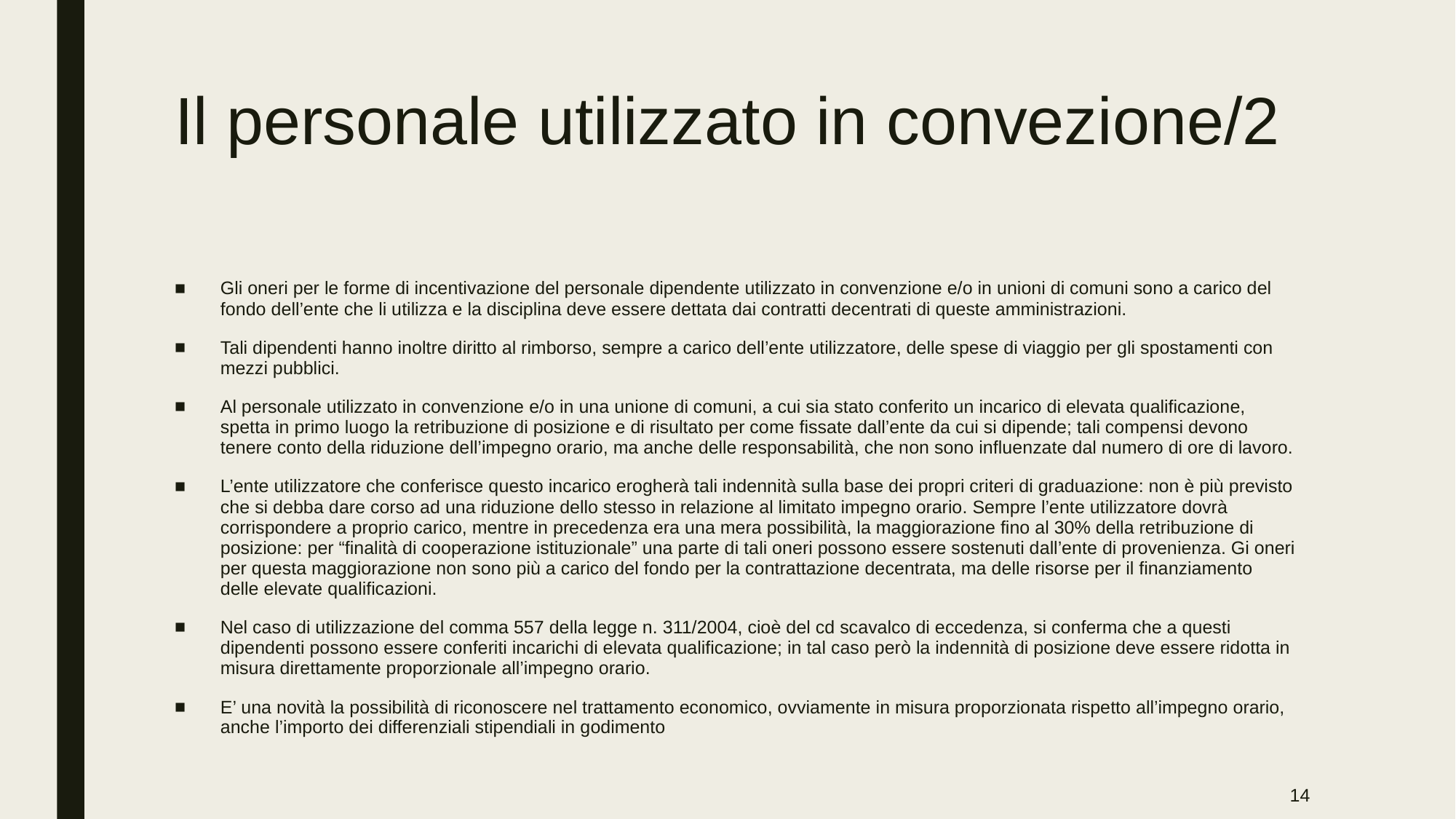

# Il personale utilizzato in convezione/2
Gli oneri per le forme di incentivazione del personale dipendente utilizzato in convenzione e/o in unioni di comuni sono a carico del fondo dell’ente che li utilizza e la disciplina deve essere dettata dai contratti decentrati di queste amministrazioni.
Tali dipendenti hanno inoltre diritto al rimborso, sempre a carico dell’ente utilizzatore, delle spese di viaggio per gli spostamenti con mezzi pubblici.
Al personale utilizzato in convenzione e/o in una unione di comuni, a cui sia stato conferito un incarico di elevata qualificazione, spetta in primo luogo la retribuzione di posizione e di risultato per come fissate dall’ente da cui si dipende; tali compensi devono tenere conto della riduzione dell’impegno orario, ma anche delle responsabilità, che non sono influenzate dal numero di ore di lavoro.
L’ente utilizzatore che conferisce questo incarico erogherà tali indennità sulla base dei propri criteri di graduazione: non è più previsto che si debba dare corso ad una riduzione dello stesso in relazione al limitato impegno orario. Sempre l’ente utilizzatore dovrà corrispondere a proprio carico, mentre in precedenza era una mera possibilità, la maggiorazione fino al 30% della retribuzione di posizione: per “finalità di cooperazione istituzionale” una parte di tali oneri possono essere sostenuti dall’ente di provenienza. Gi oneri per questa maggiorazione non sono più a carico del fondo per la contrattazione decentrata, ma delle risorse per il finanziamento delle elevate qualificazioni.
Nel caso di utilizzazione del comma 557 della legge n. 311/2004, cioè del cd scavalco di eccedenza, si conferma che a questi dipendenti possono essere conferiti incarichi di elevata qualificazione; in tal caso però la indennità di posizione deve essere ridotta in misura direttamente proporzionale all’impegno orario.
E’ una novità la possibilità di riconoscere nel trattamento economico, ovviamente in misura proporzionata rispetto all’impegno orario, anche l’importo dei differenziali stipendiali in godimento

14